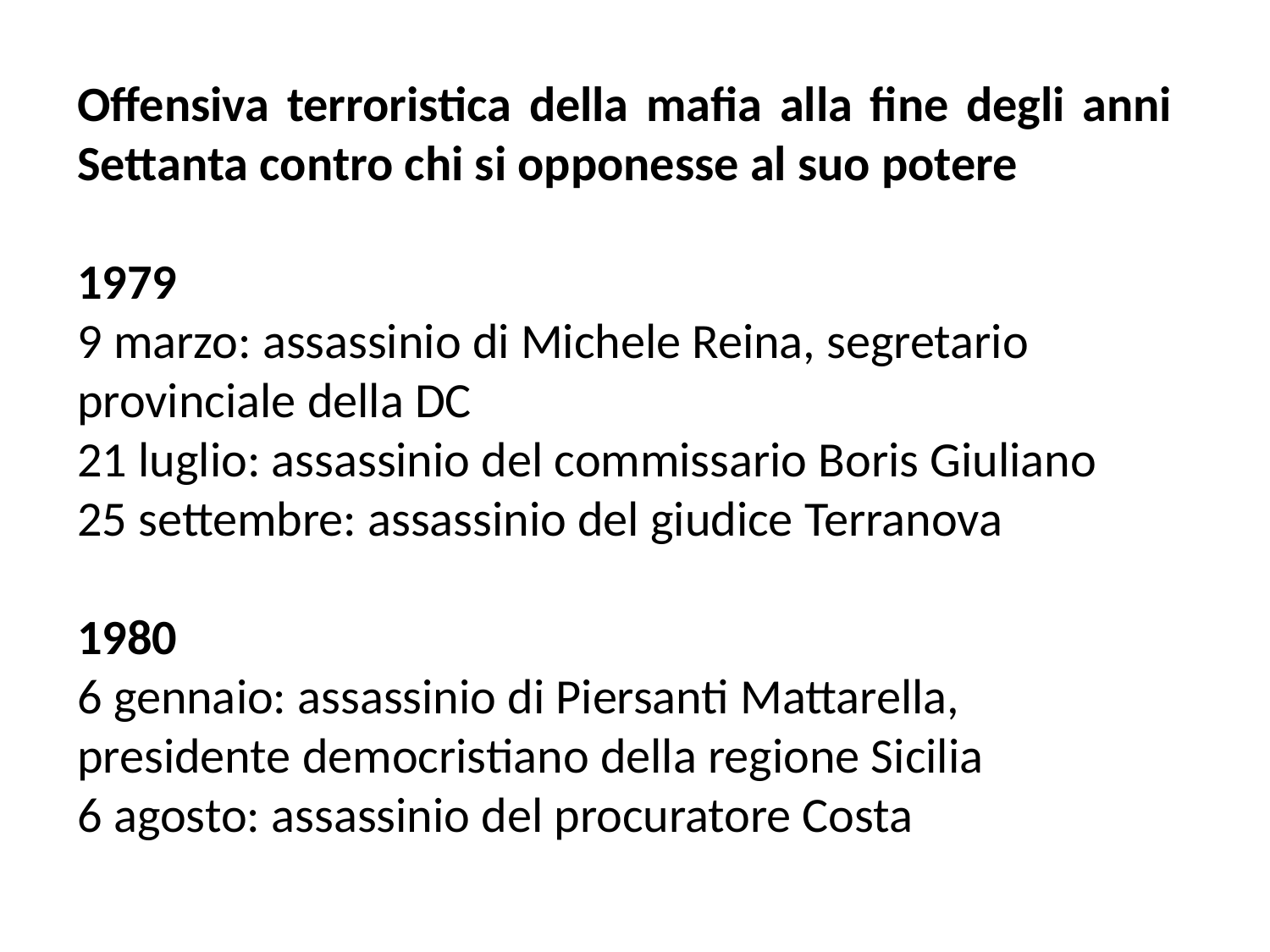

Offensiva terroristica della mafia alla fine degli anni Settanta contro chi si opponesse al suo potere

1979
9 marzo: assassinio di Michele Reina, segretario provinciale della DC
21 luglio: assassinio del commissario Boris Giuliano
25 settembre: assassinio del giudice Terranova

1980
6 gennaio: assassinio di Piersanti Mattarella, presidente democristiano della regione Sicilia
6 agosto: assassinio del procuratore Costa